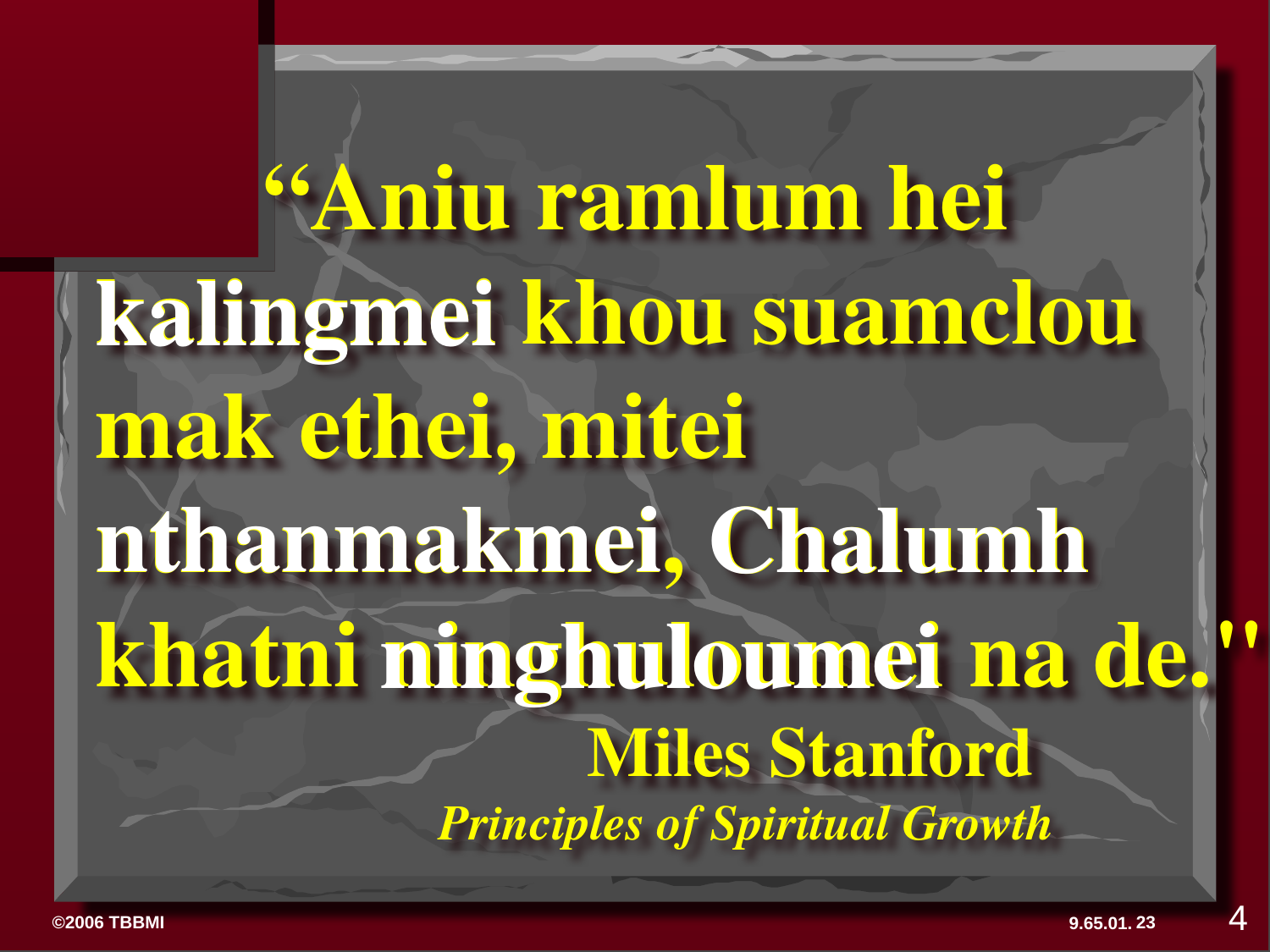

“Aniu ramlum hei kalingmei khou suamclou mak ethei, mitei nthanmakmei, Chalumh khatni ninghuloumei na de."
                            Miles Stanford
                            Principles of Spiritual Growth
kalingmei
 nthanmakmei
Chalumh
ninghuloumei
4
23